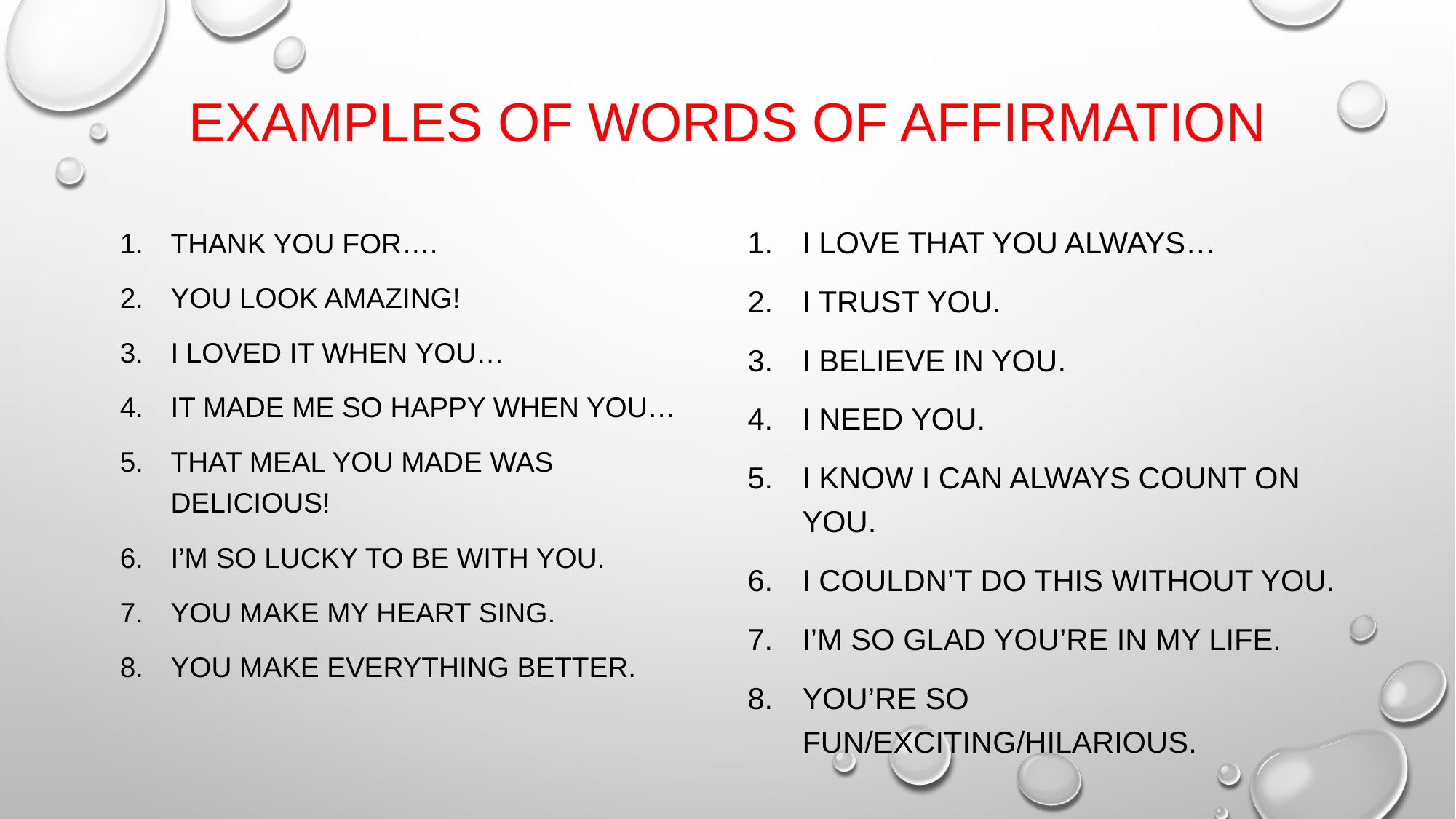

# Examples of Words of Affirmation
I love that you always…
I trust you.
I believe in you.
I need you.
I know I can always count on you.
I couldn’t do this without you.
I’m so glad you’re in my life.
You’re so fun/exciting/hilarious.

Thank you for….
You look amazing!
I loved it when you…
It made me so happy when you…
That meal you made was delicious!
I’m so lucky to be with you.
You make my heart sing.
You make everything better.